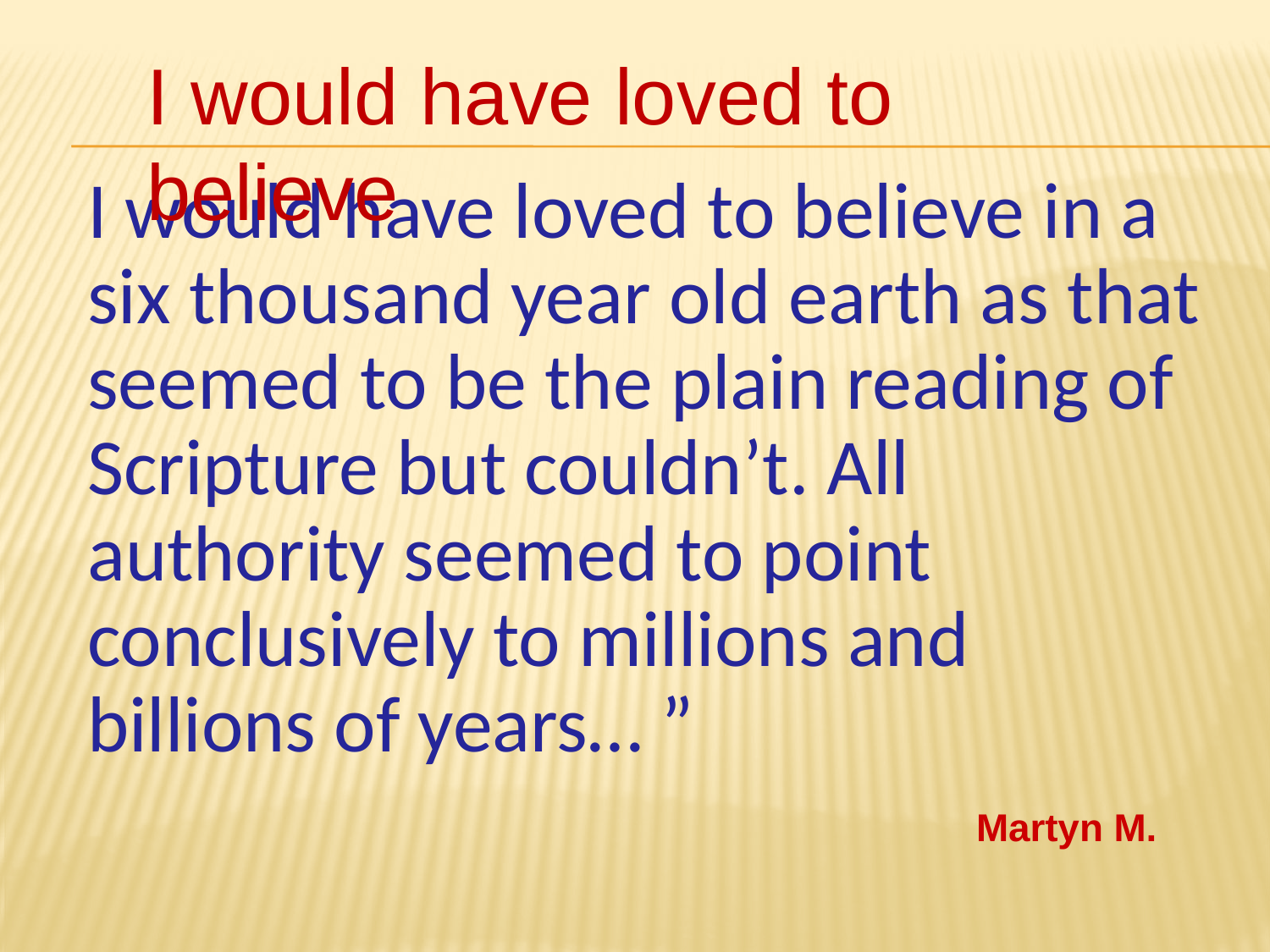

I would have loved to believe
I would have loved to believe in a six thousand year old earth as that seemed to be the plain reading of Scripture but couldn’t. All authority seemed to point conclusively to millions and billions of years… ”

							Martyn M.